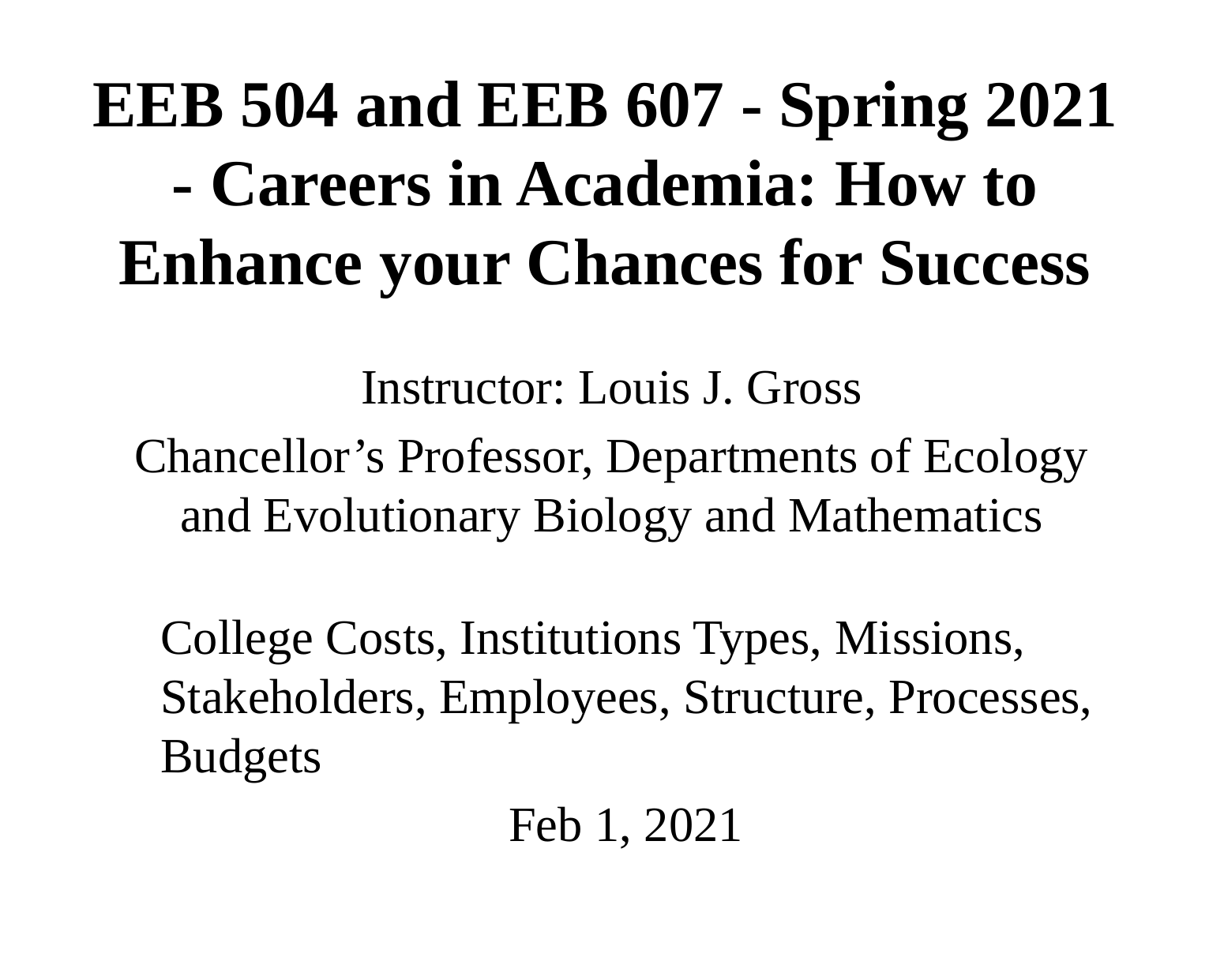

# EEB 504 and EEB 607 - Spring 2021 - Careers in Academia: How to Enhance your Chances for Success
Instructor: Louis J. Gross
Chancellor’s Professor, Departments of Ecology and Evolutionary Biology and Mathematics

College Costs, Institutions Types, Missions, Stakeholders, Employees, Structure, Processes, Budgets
                            Feb 1, 2021